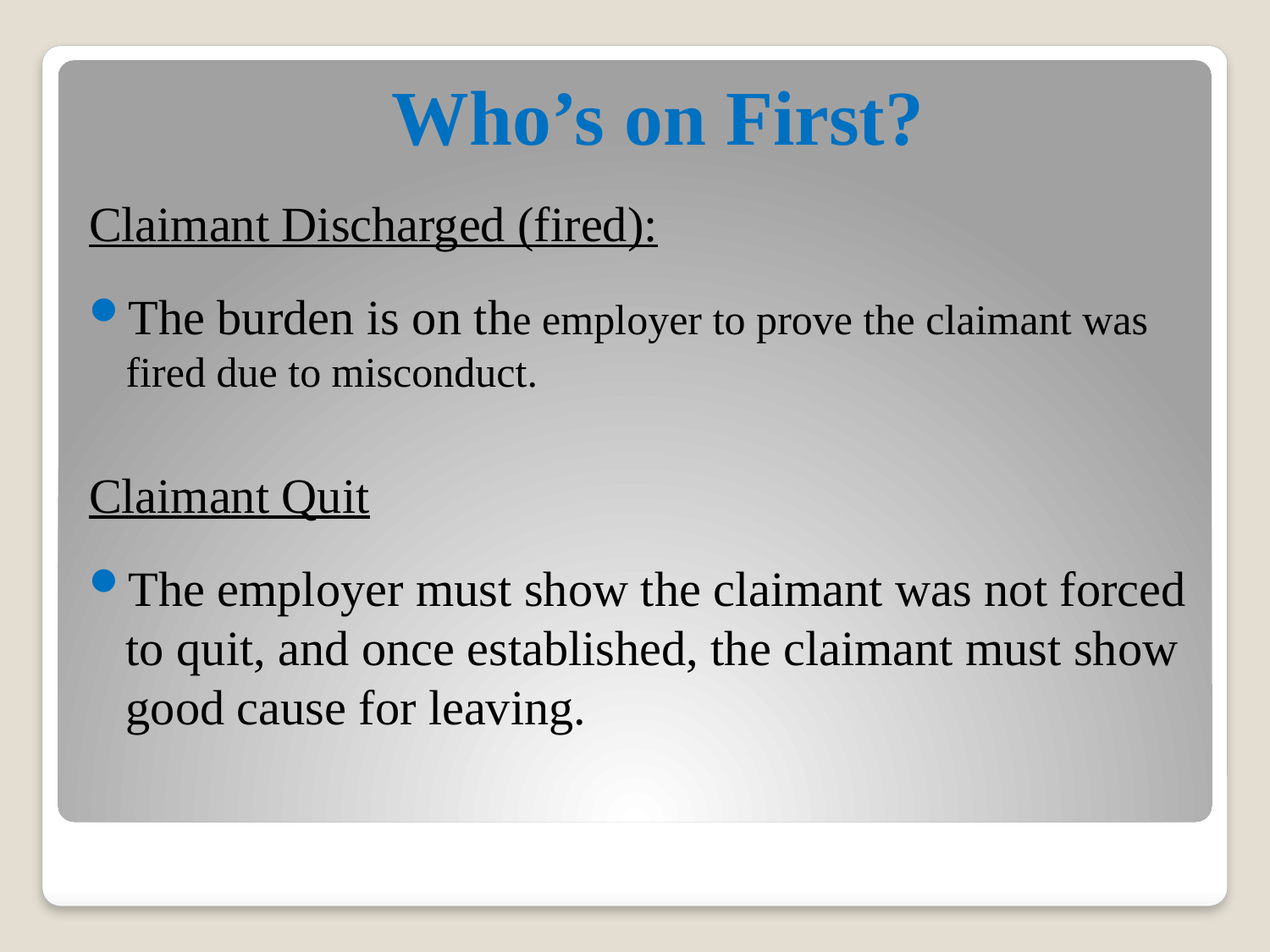

# Who’s on First?
Claimant Discharged (fired):

The burden is on the employer to prove the claimant was fired due to misconduct.

Claimant Quit

The employer must show the claimant was not forced to quit, and once established, the claimant must show good cause for leaving.